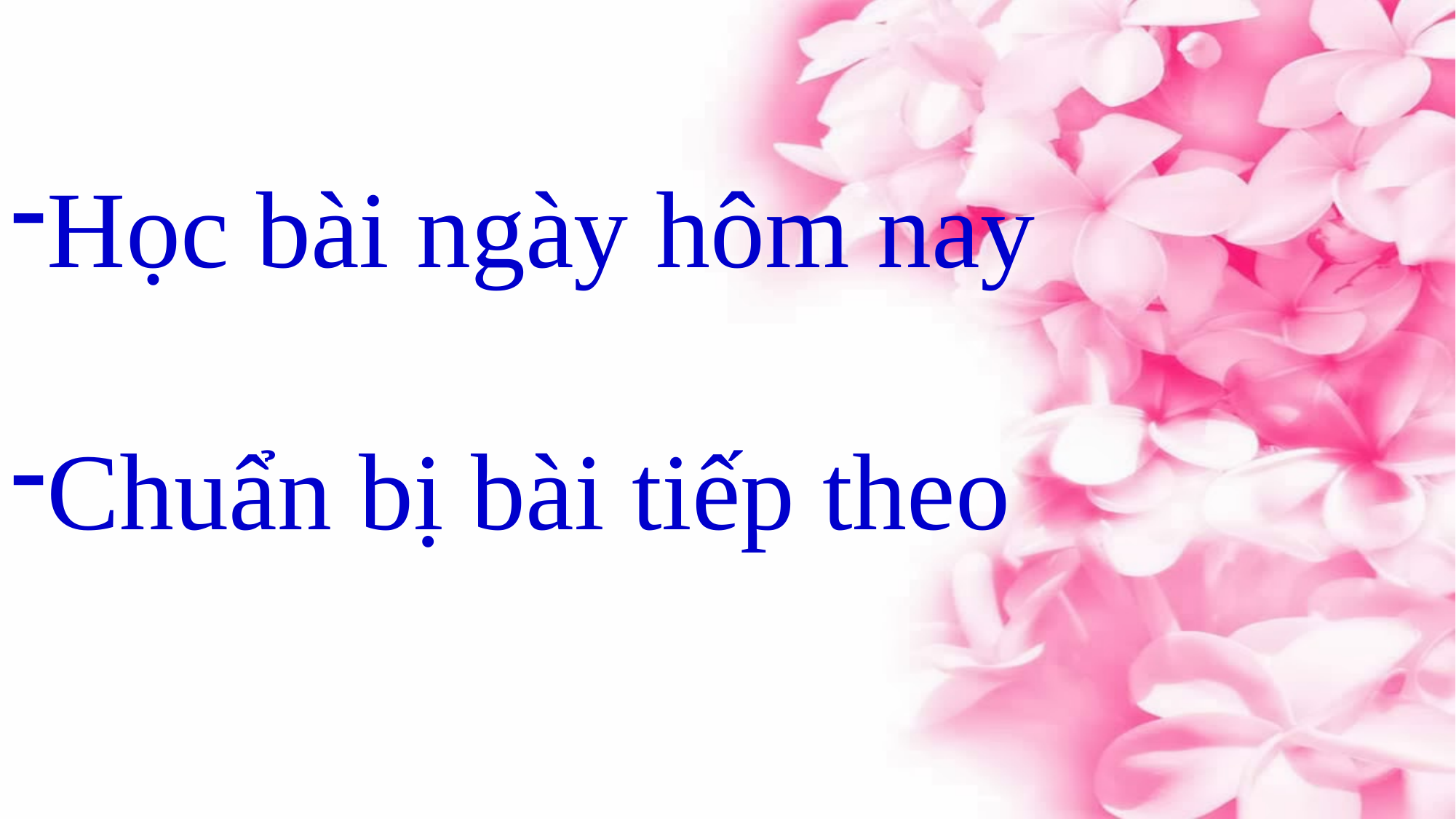

Học bài ngày hôm nay

Chuẩn bị bài tiếp theo